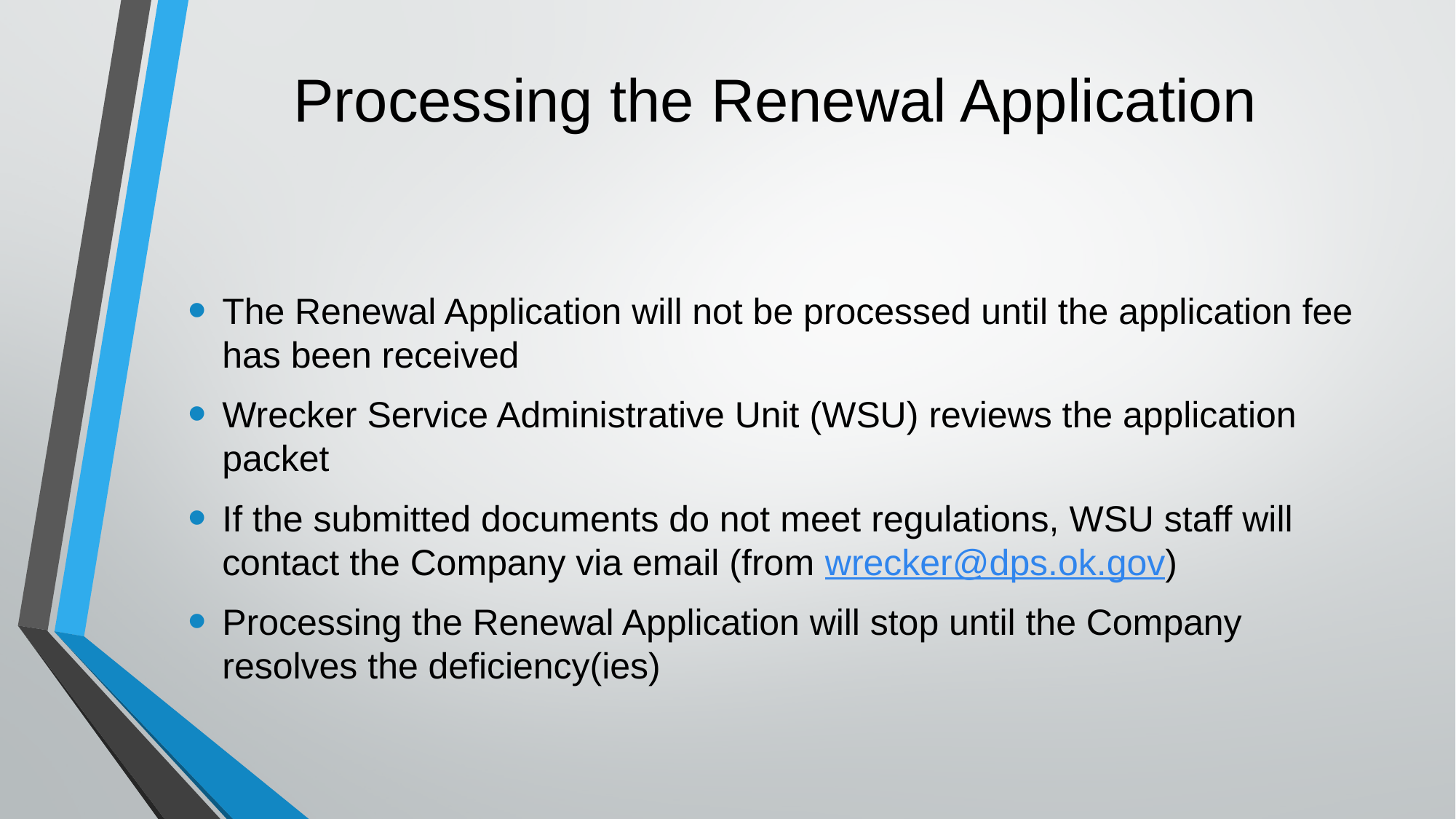

# Processing the Renewal Application
The Renewal Application will not be processed until the application fee has been received
Wrecker Service Administrative Unit (WSU) reviews the application packet
If the submitted documents do not meet regulations, WSU staff will contact the Company via email (from wrecker@dps.ok.gov)
Processing the Renewal Application will stop until the Company resolves the deficiency(ies)